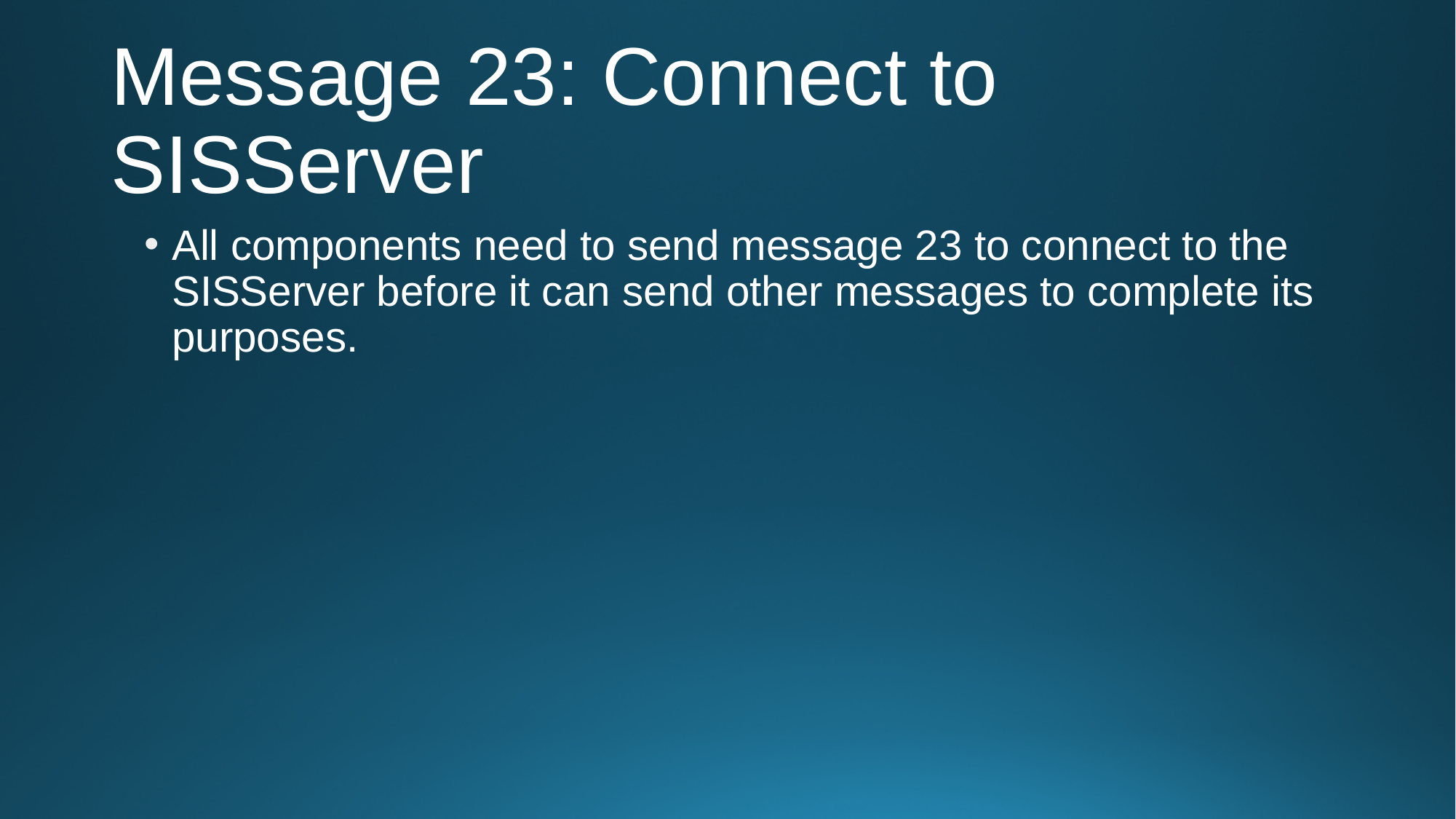

# Message 23: Connect to SISServer
All components need to send message 23 to connect to the SISServer before it can send other messages to complete its purposes.